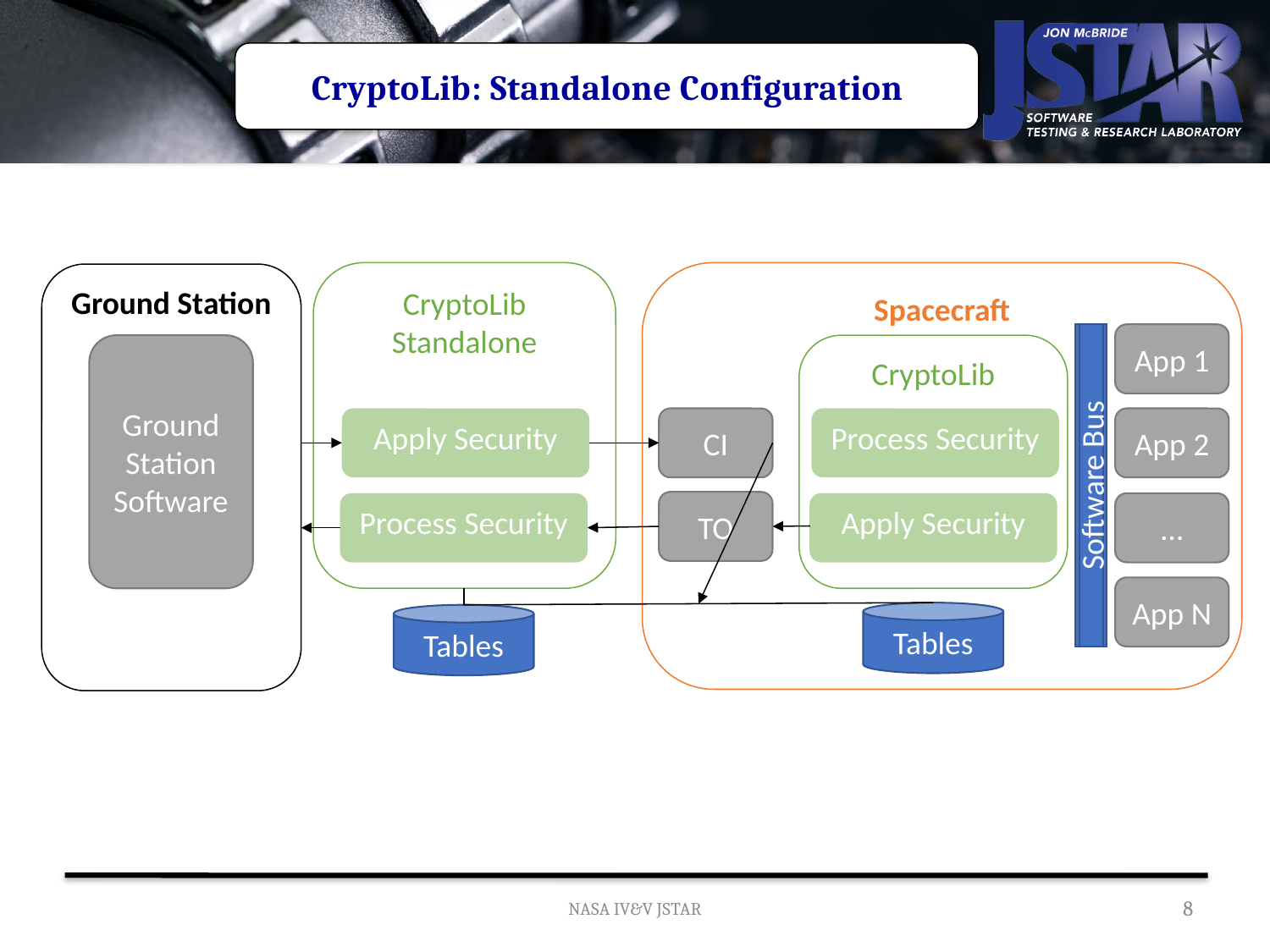

CryptoLib: Standalone Configuration
CryptoLib Standalone
Spacecraft
Ground Station
Software Bus
App 1
Ground Station Software
CryptoLib
Apply Security
Process Security
CI
App 2
TO
Process Security
Apply Security
…
App N
Tables
Tables
NASA IV&V JSTAR
8